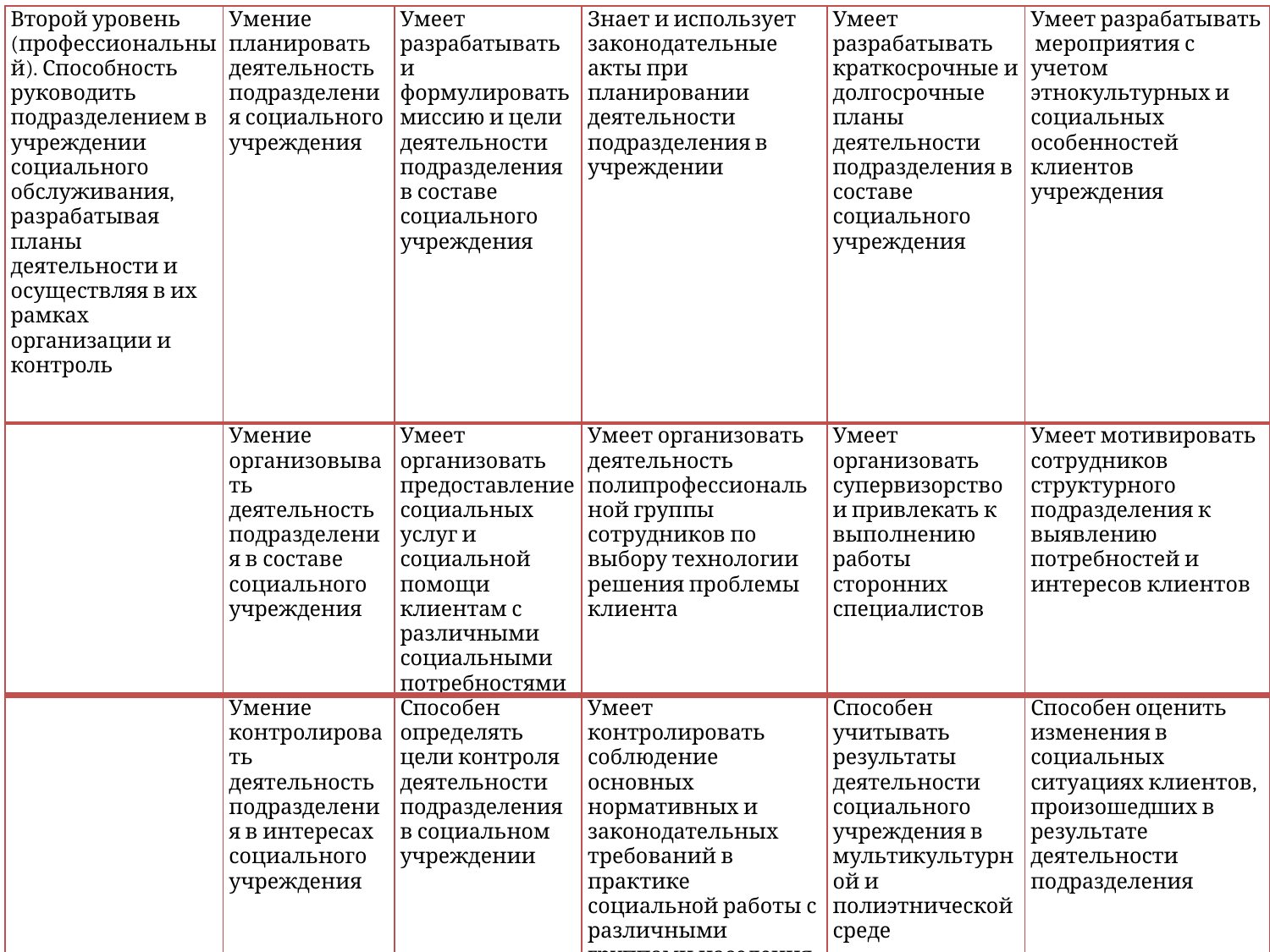

| Второй уровень (профессиональный). Способность руководить подразделением в учреждении социального обслуживания, разрабатывая планы деятельности и осуществляя в их рамках организации и контроль | Умение планировать деятельность подразделения социального учреждения | Умеет разрабатывать и формулировать миссию и цели деятельности подразделения в составе социального учреждения | Знает и использует законодательные акты при планировании деятельности подразделения в учреждении | Умеет разрабатывать краткосрочные и долгосрочные планы деятельности подразделения в составе социального учреждения | Умеет разрабатывать мероприятия с учетом этнокультурных и социальных особенностей клиентов учреждения |
| --- | --- | --- | --- | --- | --- |
|  | Умение организовывать деятельность подразделения в составе социального учреждения | Умеет организовать предоставление социальных услуг и социальной помощи клиентам с различными социальными потребностями | Умеет организовать деятельность полипрофессиональной группы сотрудников по выбору технологии решения проблемы клиента | Умеет организовать супервизорство и привлекать к выполнению работы сторонних специалистов | Умеет мотивировать сотрудников структурного подразделения к выявлению потребностей и интересов клиентов |
|  | Умение контролировать деятельность подразделения в интересах социального учреждения | Способен определять цели контроля деятельности подразделения в социальном учреждении | Умеет контролировать соблюдение основных нормативных и законодательных требований в практике социальной работы с различными группами населения | Способен учитывать результаты деятельности социального учреждения в мультикультурной и полиэтнической среде | Способен оценить изменения в социальных ситуациях клиентов, произошедших в результате деятельности подразделения |